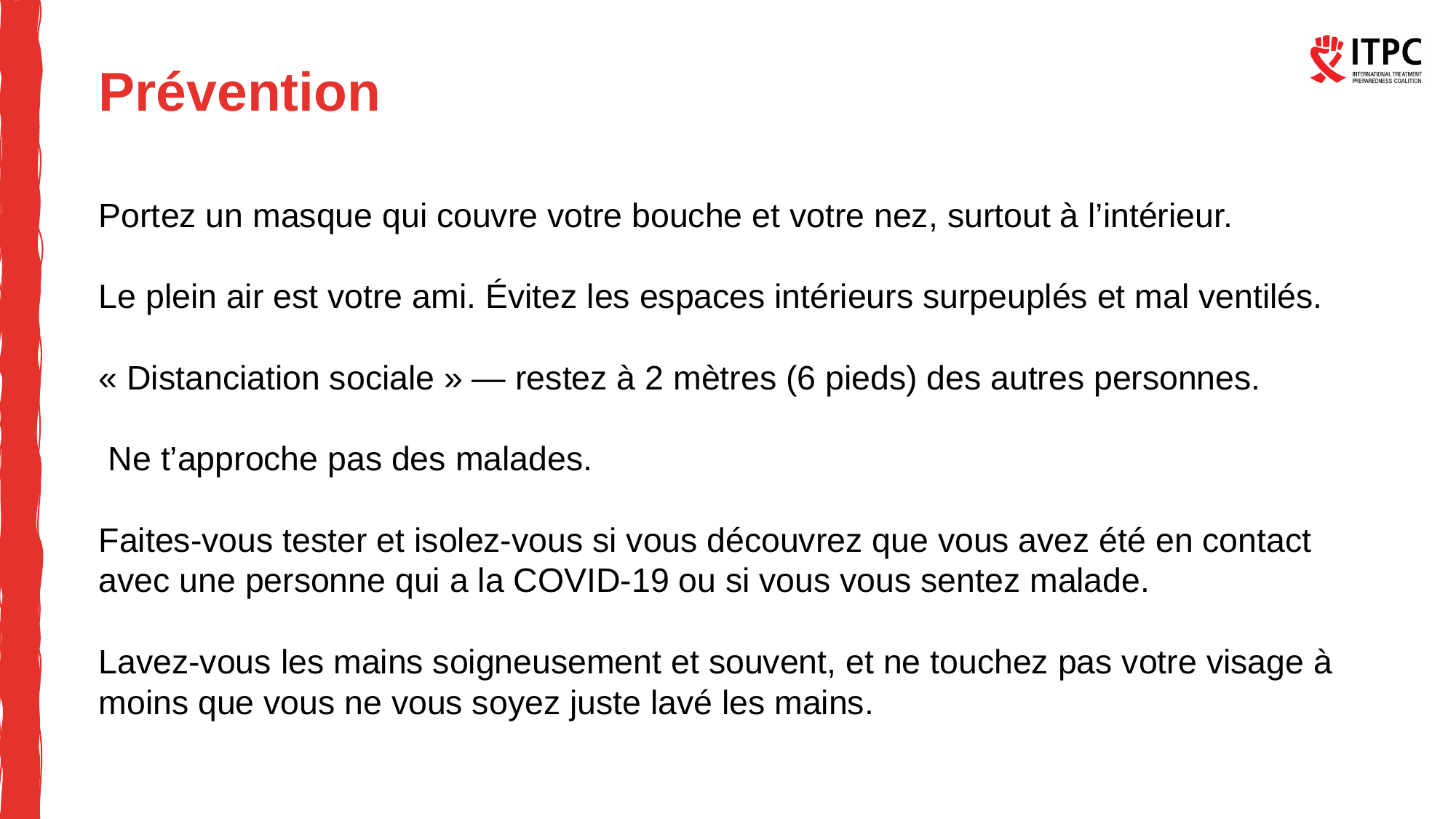

# Prévention
Portez un masque qui couvre votre bouche et votre nez, surtout à l’intérieur.
Le plein air est votre ami. Évitez les espaces intérieurs surpeuplés et mal ventilés.
« Distanciation sociale » — restez à 2 mètres (6 pieds) des autres personnes.
 Ne t’approche pas des malades.
Faites-vous tester et isolez-vous si vous découvrez que vous avez été en contact avec une personne qui a la COVID-19 ou si vous vous sentez malade.
Lavez-vous les mains soigneusement et souvent, et ne touchez pas votre visage à moins que vous ne vous soyez juste lavé les mains.